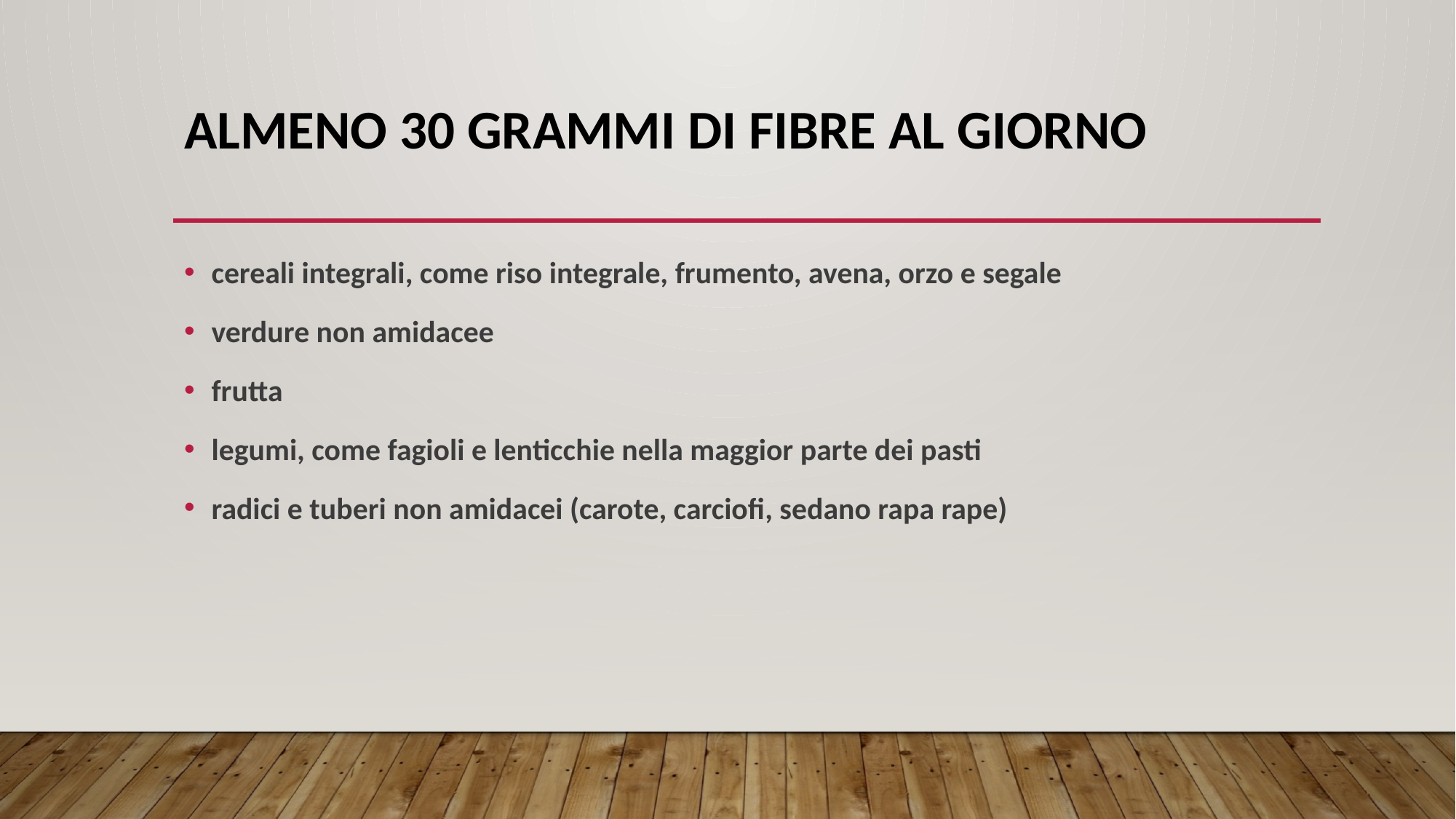

# Almeno 30 grammi di fibre al giorno
cereali integrali, come riso integrale, frumento, avena, orzo e segale
verdure non amidacee
frutta
legumi, come fagioli e lenticchie nella maggior parte dei pasti
radici e tuberi non amidacei (carote, carciofi, sedano rapa rape)